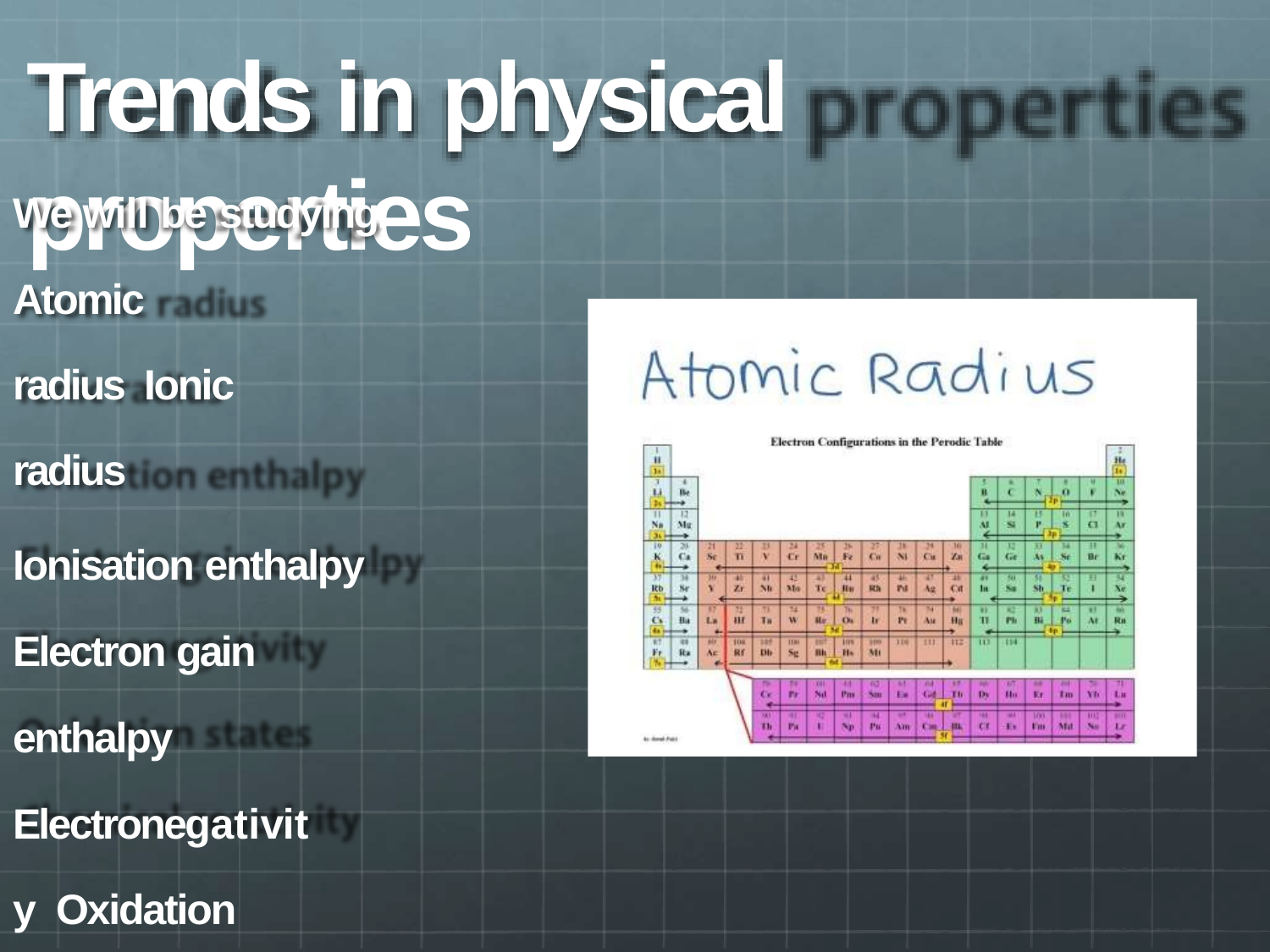

# Trends in physical properties

We will be studying,
Atomic radius  Ionic radius
Ionisation enthalpy  Electron gain enthalpy
Electronegativity  Oxidation states
Chemical reactivity